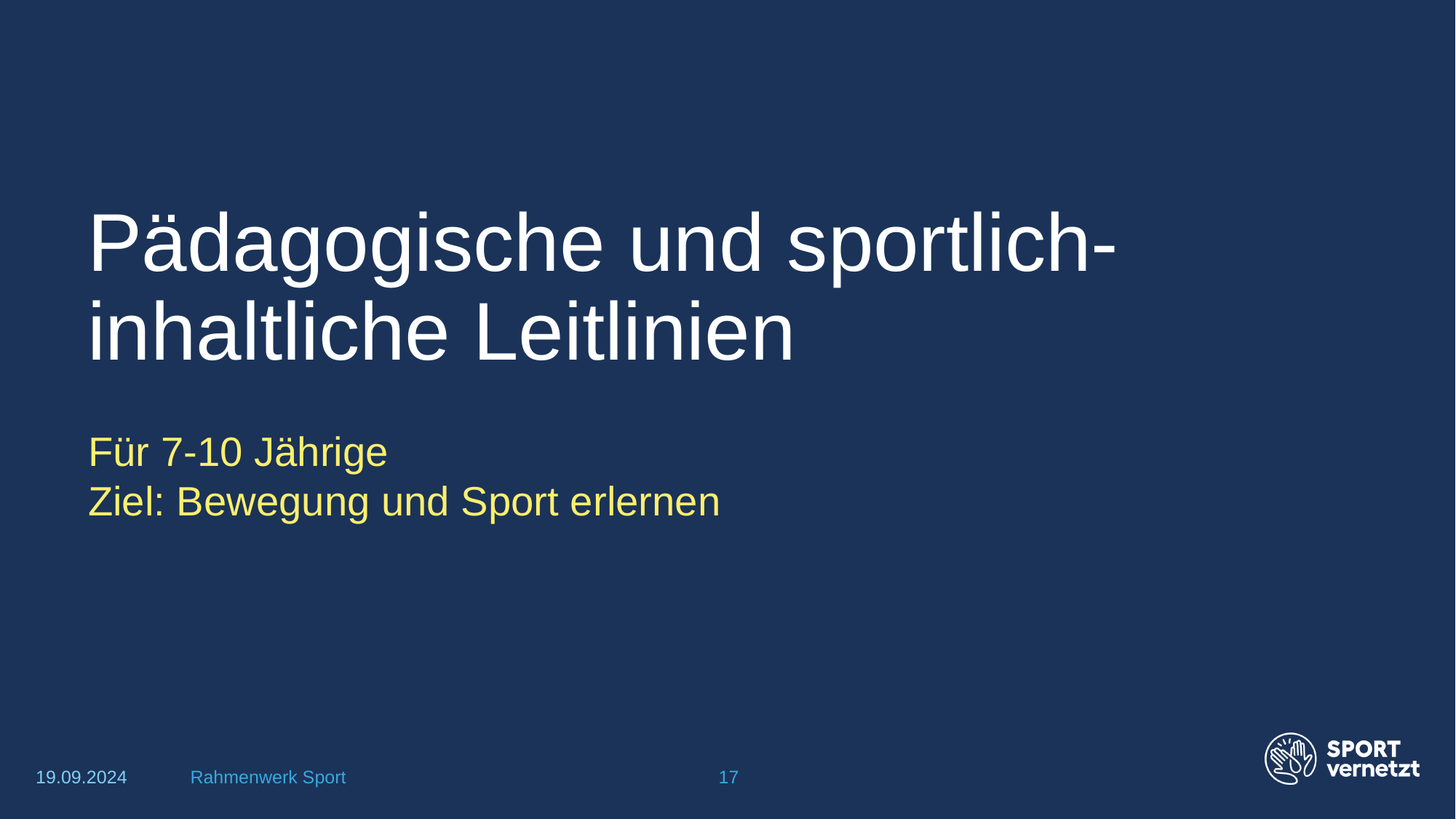

# Pädagogische und sportlich-inhaltliche Leitlinien
Für 7-10 Jährige
Ziel: Bewegung und Sport erlernen
19.09.2024
Rahmenwerk Sport
17